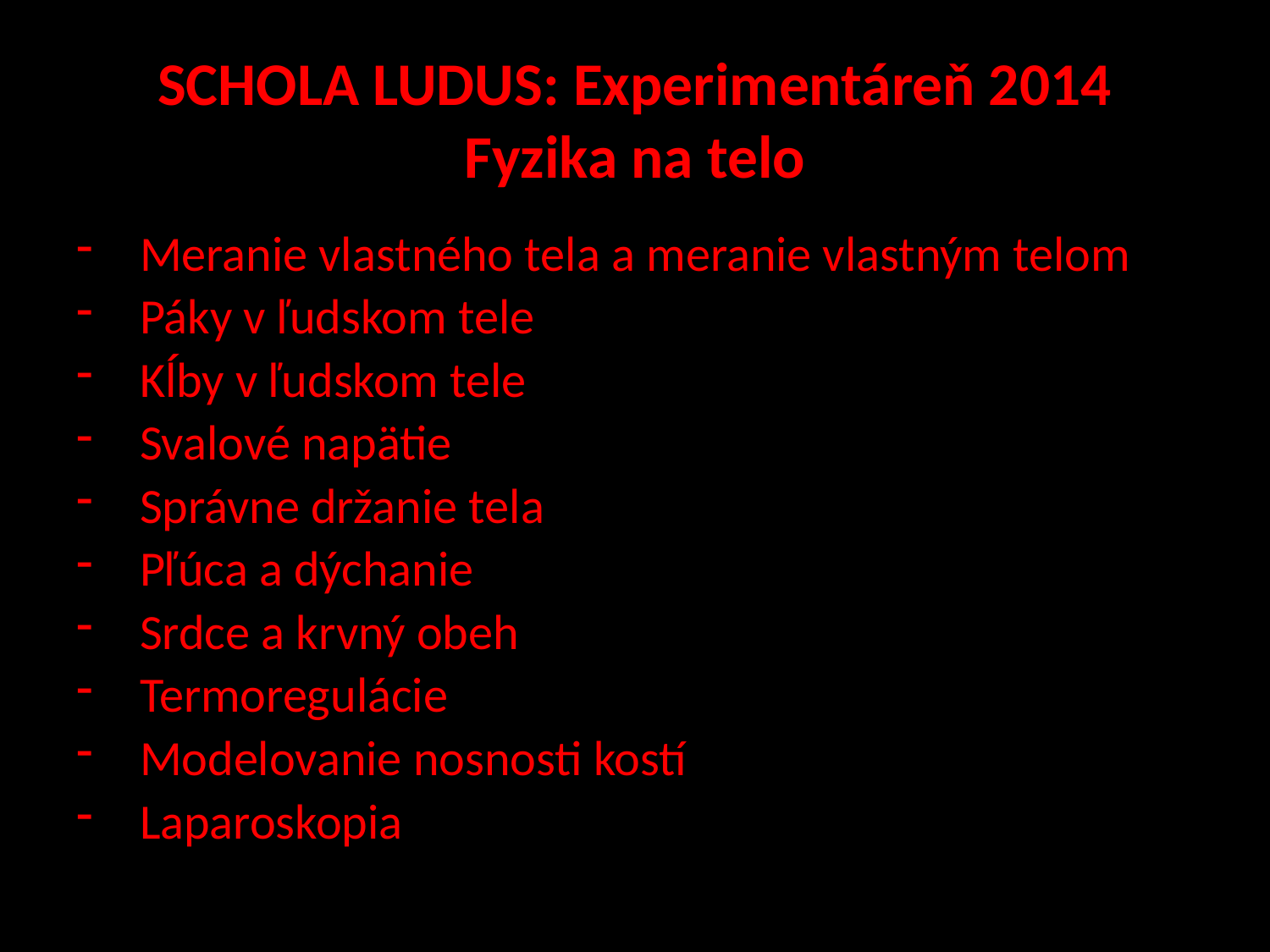

# SCHOLA LUDUS: Experimentáreň 2014 Fyzika na telo
Meranie vlastného tela a meranie vlastným telom
Páky v ľudskom tele
Kĺby v ľudskom tele
Svalové napätie
Správne držanie tela
Pľúca a dýchanie
Srdce a krvný obeh
Termoregulácie
Modelovanie nosnosti kostí
Laparoskopia